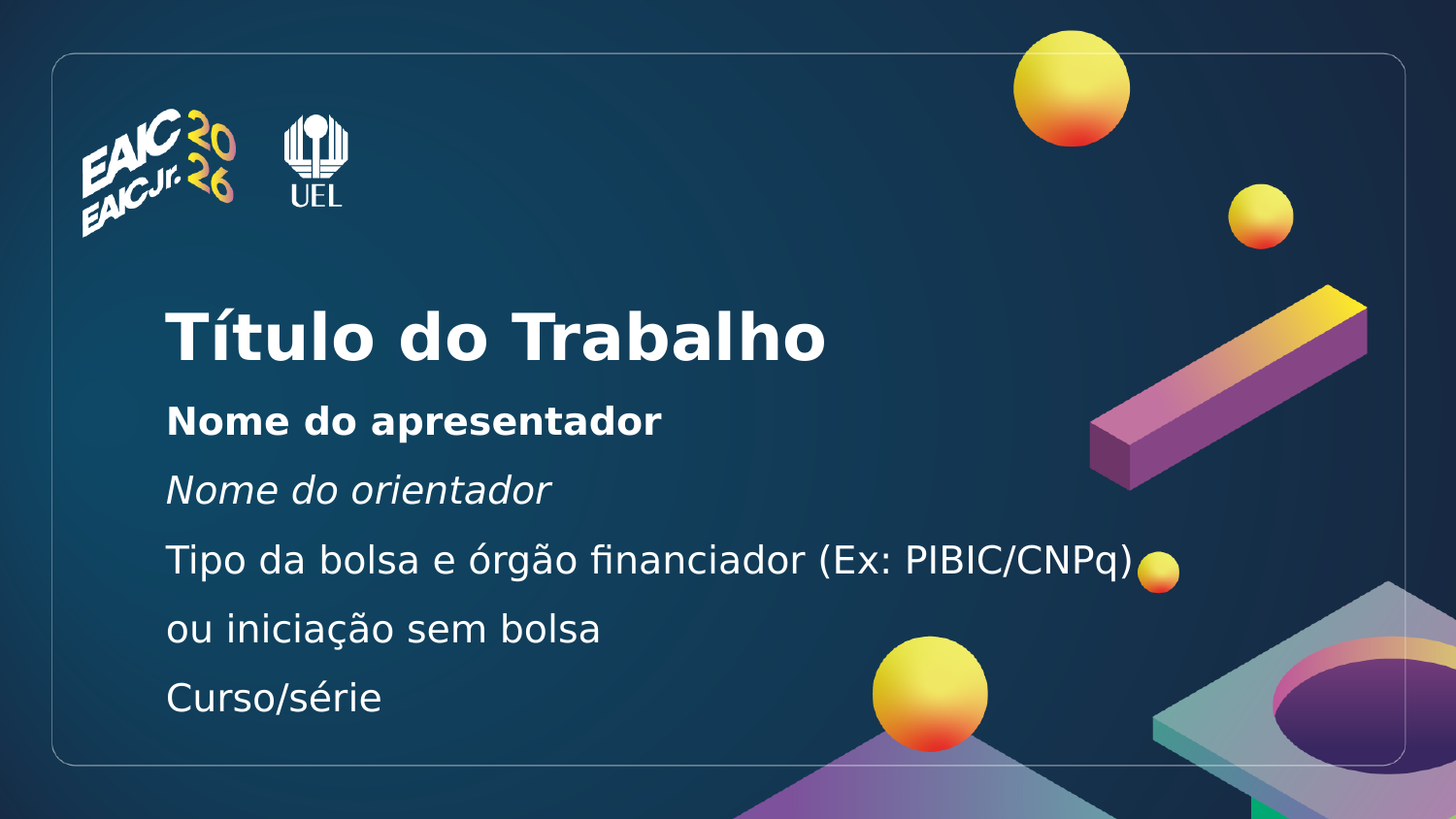

Título do Trabalho
Nome do apresentador
Nome do orientador
Tipo da bolsa e órgão financiador (Ex: PIBIC/CNPq)
ou iniciação sem bolsa
Curso/série